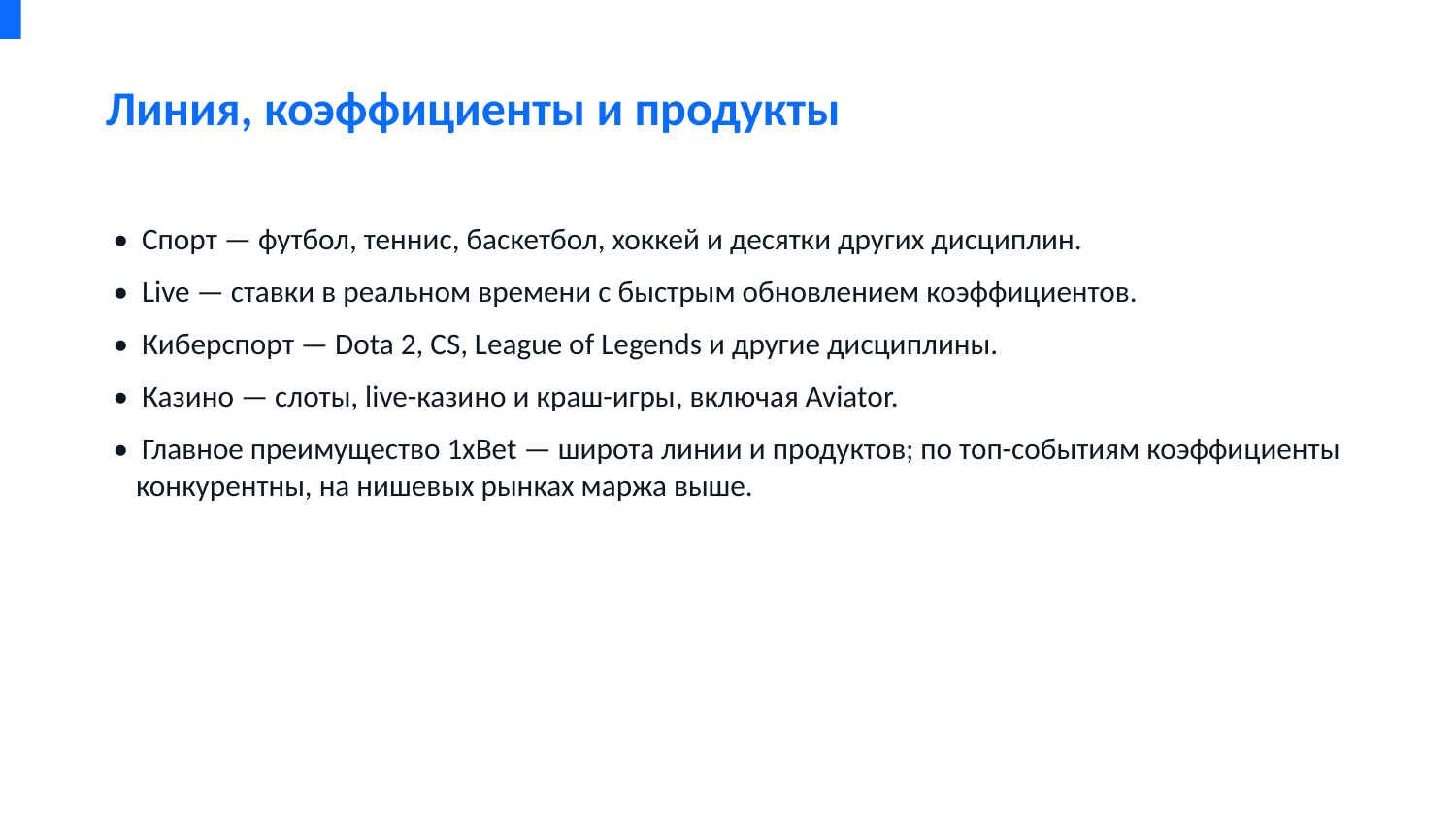

Линия, коэффициенты и продукты
•  Спорт — футбол, теннис, баскетбол, хоккей и десятки других дисциплин.
•  Live — ставки в реальном времени с быстрым обновлением коэффициентов.
•  Киберспорт — Dota 2, CS, League of Legends и другие дисциплины.
•  Казино — слоты, live-казино и краш-игры, включая Aviator.
•  Главное преимущество 1xBet — широта линии и продуктов; по топ-событиям коэффициенты конкурентны, на нишевых рынках маржа выше.